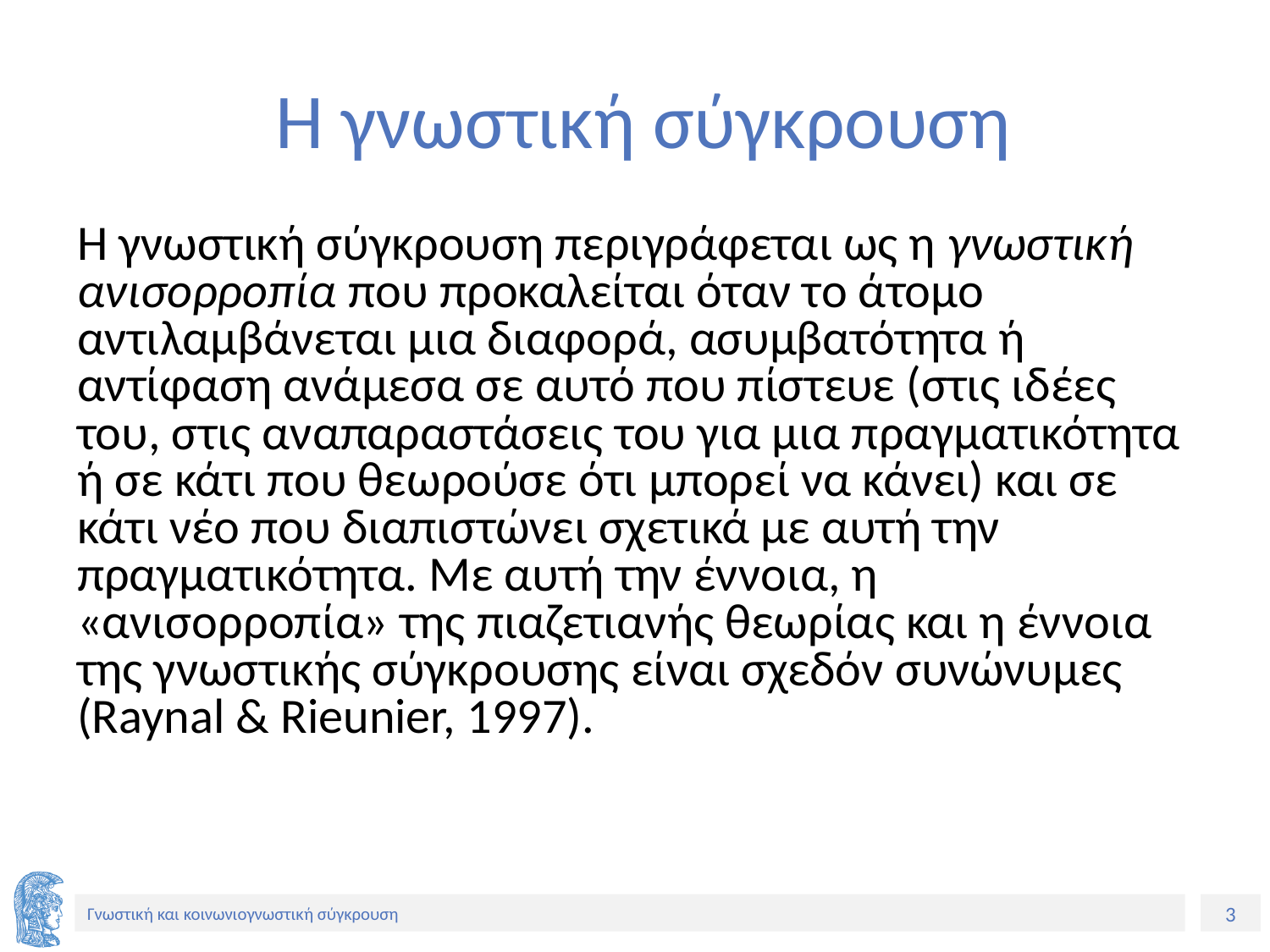

# Η γνωστική σύγκρουση
Η γνωστική σύγκρουση περιγράφεται ως η γνωστική ανισορροπία που προκαλείται όταν το άτομο αντιλαμβάνεται μια διαφορά, ασυμβατότητα ή αντίφαση ανάμεσα σε αυτό που πίστευε (στις ιδέες του, στις αναπαραστάσεις του για μια πραγματικότητα  ή σε κάτι που θεωρούσε ότι μπορεί να κάνει) και σε κάτι νέο που διαπιστώνει σχετικά με αυτή την πραγματικότητα. Με αυτή την έννοια, η «ανισορροπία» της πιαζετιανής θεωρίας και η έννοια της γνωστικής σύγκρουσης είναι σχεδόν συνώνυμες (Raynal & Rieunier, 1997).